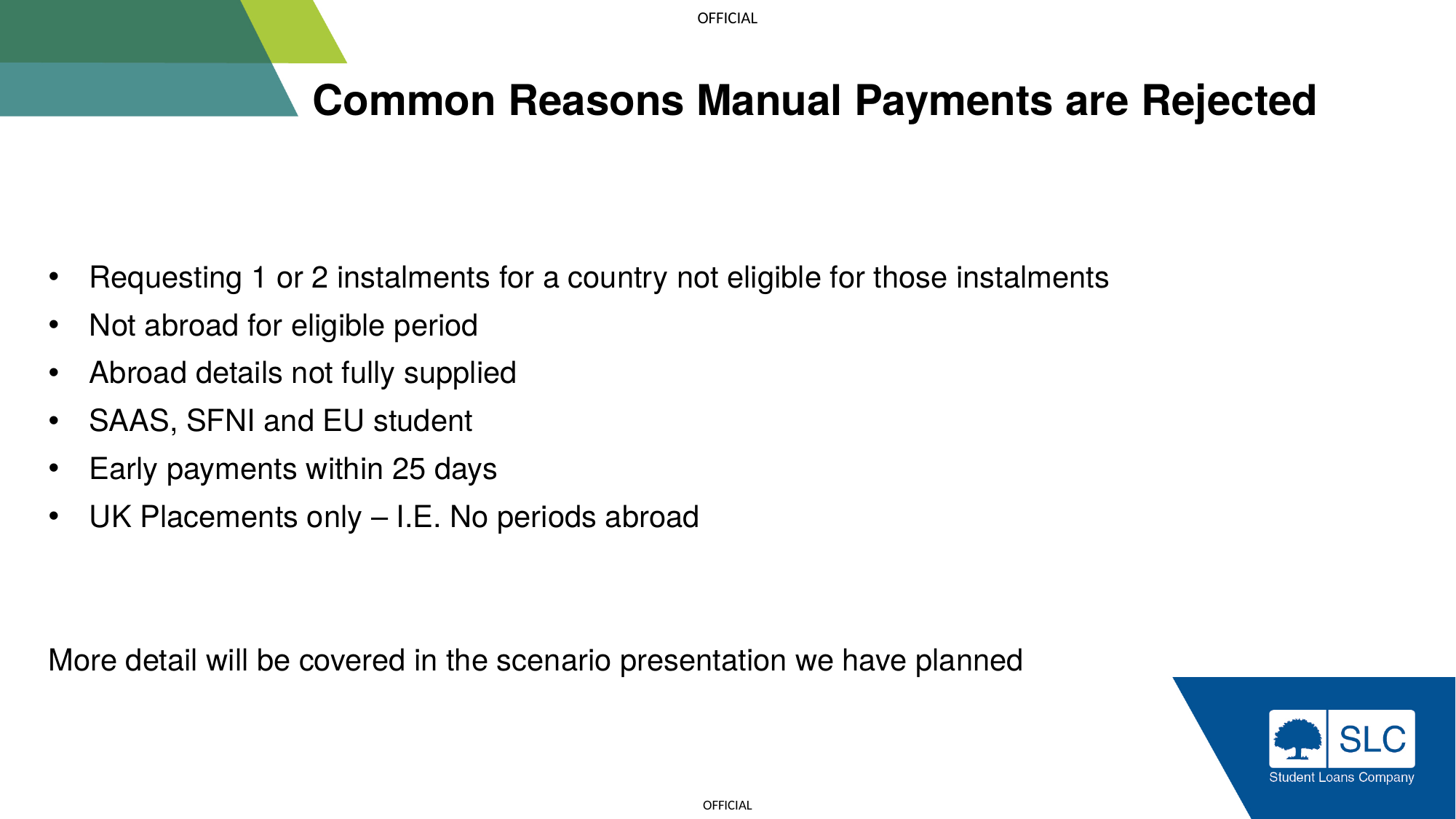

# Common Reasons Manual Payments are Rejected
Requesting 1 or 2 instalments for a country not eligible for those instalments
Not abroad for eligible period
Abroad details not fully supplied
SAAS, SFNI and EU student
Early payments within 25 days
UK Placements only – I.E. No periods abroad

More detail will be covered in the scenario presentation we have planned